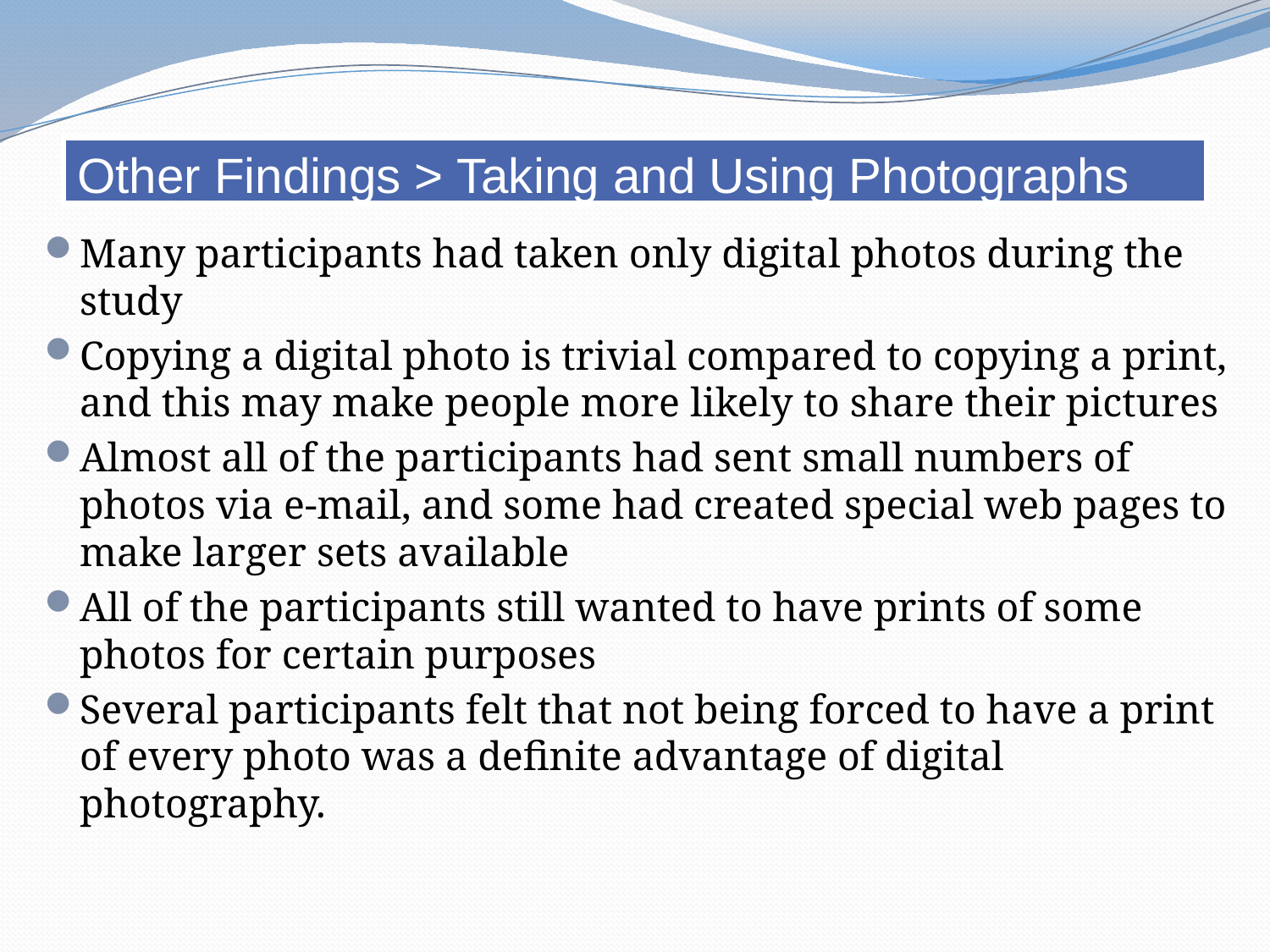

# Other Findings > Taking and Using Photographs
Many participants had taken only digital photos during the study
Copying a digital photo is trivial compared to copying a print, and this may make people more likely to share their pictures
Almost all of the participants had sent small numbers of photos via e-mail, and some had created special web pages to make larger sets available
All of the participants still wanted to have prints of some photos for certain purposes
Several participants felt that not being forced to have a print of every photo was a definite advantage of digital photography.